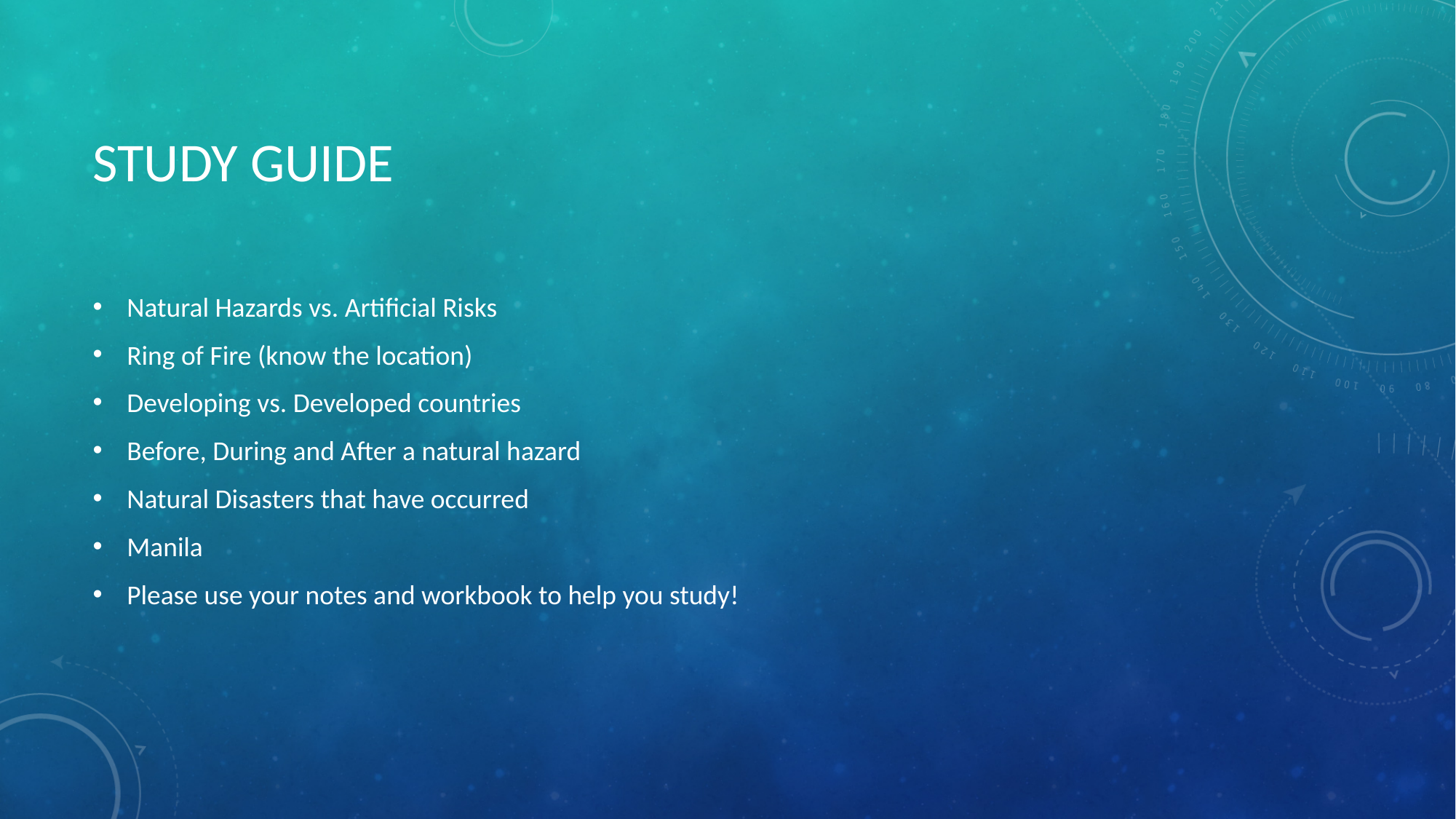

# Study Guide
Natural Hazards vs. Artificial Risks
Ring of Fire (know the location)
Developing vs. Developed countries
Before, During and After a natural hazard
Natural Disasters that have occurred
Manila
Please use your notes and workbook to help you study!